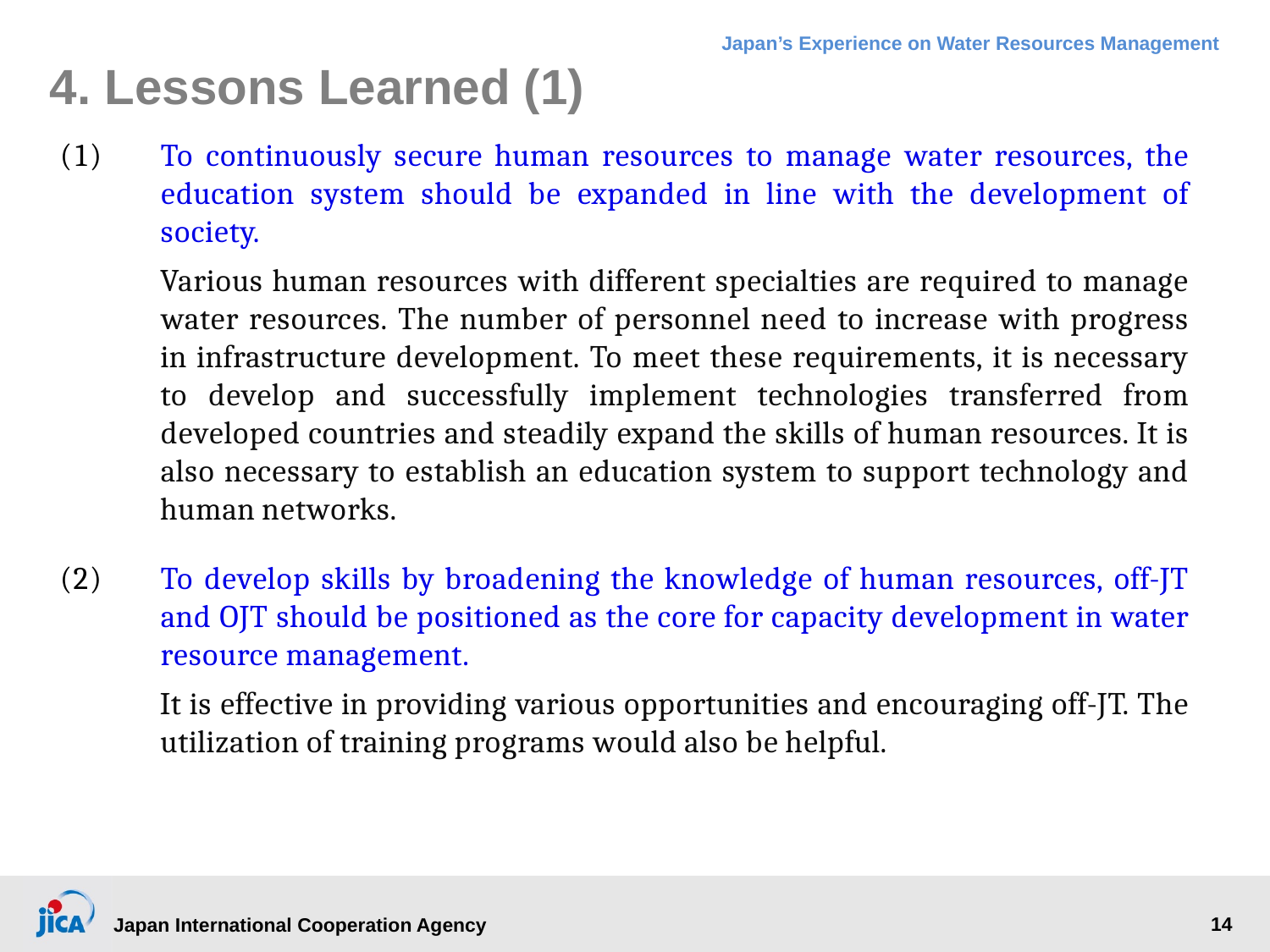

# 4. Lessons Learned (1)
(1)	To continuously secure human resources to manage water resources, the education system should be expanded in line with the development of society.
Various human resources with different specialties are required to manage water resources. The number of personnel need to increase with progress in infrastructure development. To meet these requirements, it is necessary to develop and successfully implement technologies transferred from developed countries and steadily expand the skills of human resources. It is also necessary to establish an education system to support technology and human networks.
(2)	To develop skills by broadening the knowledge of human resources, off-JT and OJT should be positioned as the core for capacity development in water resource management.
It is effective in providing various opportunities and encouraging off-JT. The utilization of training programs would also be helpful.